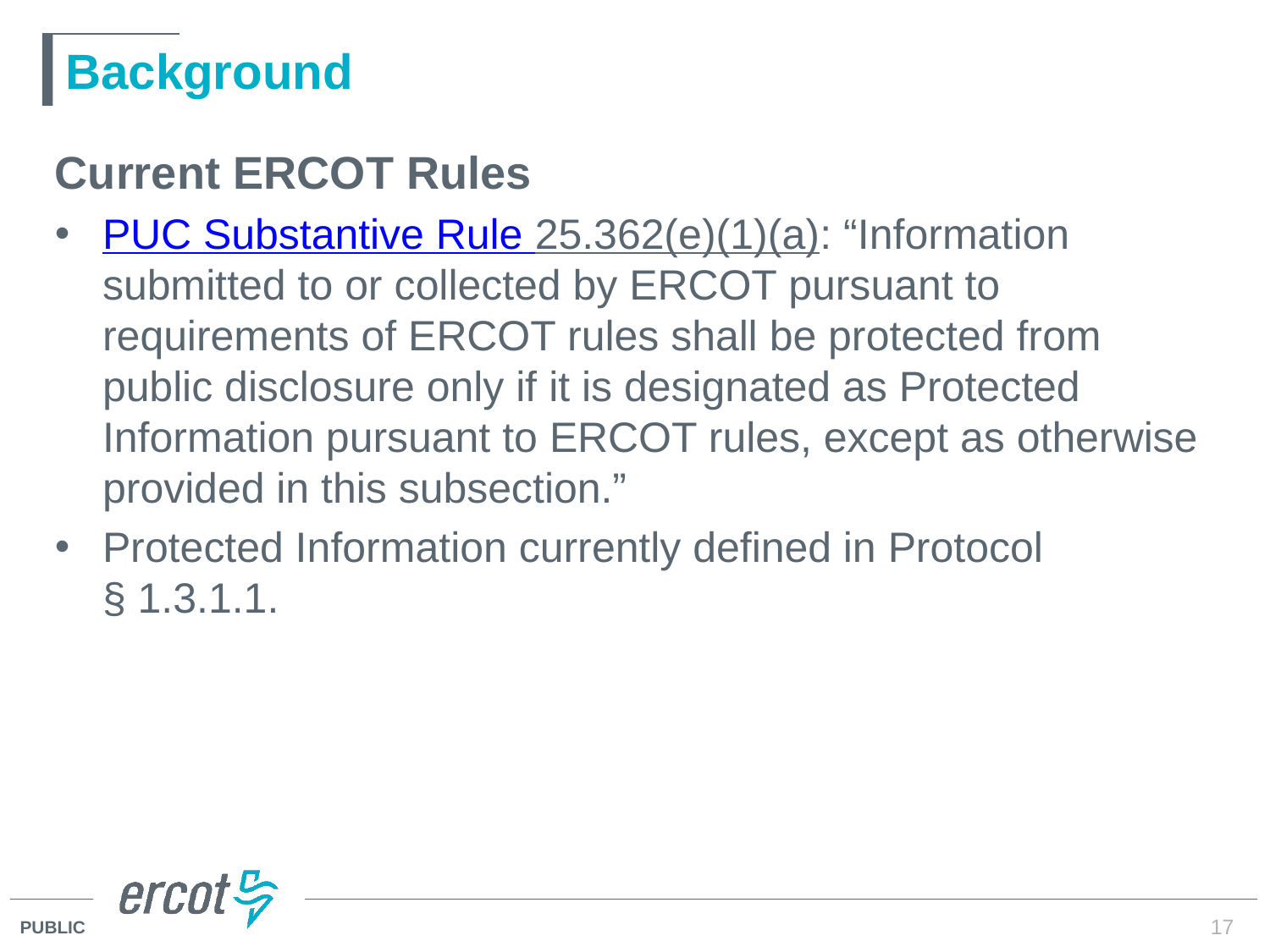

# Background
Current ERCOT Rules
PUC Substantive Rule 25.362(e)(1)(a): “Information submitted to or collected by ERCOT pursuant to requirements of ERCOT rules shall be protected from public disclosure only if it is designated as Protected Information pursuant to ERCOT rules, except as otherwise provided in this subsection.”
Protected Information currently defined in Protocol § 1.3.1.1.
17